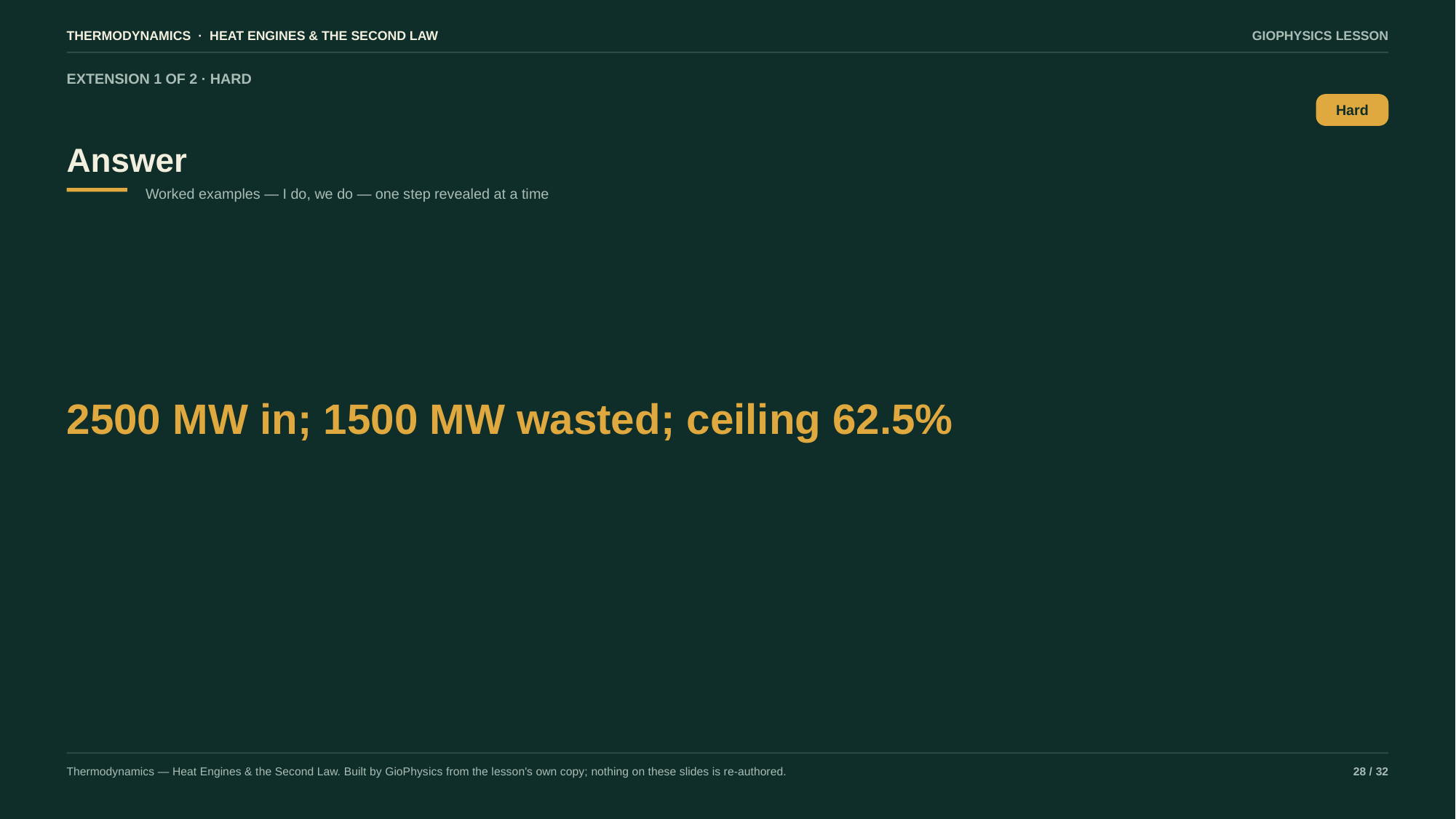

THERMODYNAMICS  ·  HEAT ENGINES & THE SECOND LAW
GIOPHYSICS LESSON

EXTENSION 1 OF 2 · HARD
Answer

Hard
Worked examples — I do, we do — one step revealed at a time

2500 MW in; 1500 MW wasted; ceiling 62.5%

Thermodynamics — Heat Engines & the Second Law. Built by GioPhysics from the lesson's own copy; nothing on these slides is re-authored.
28 / 32